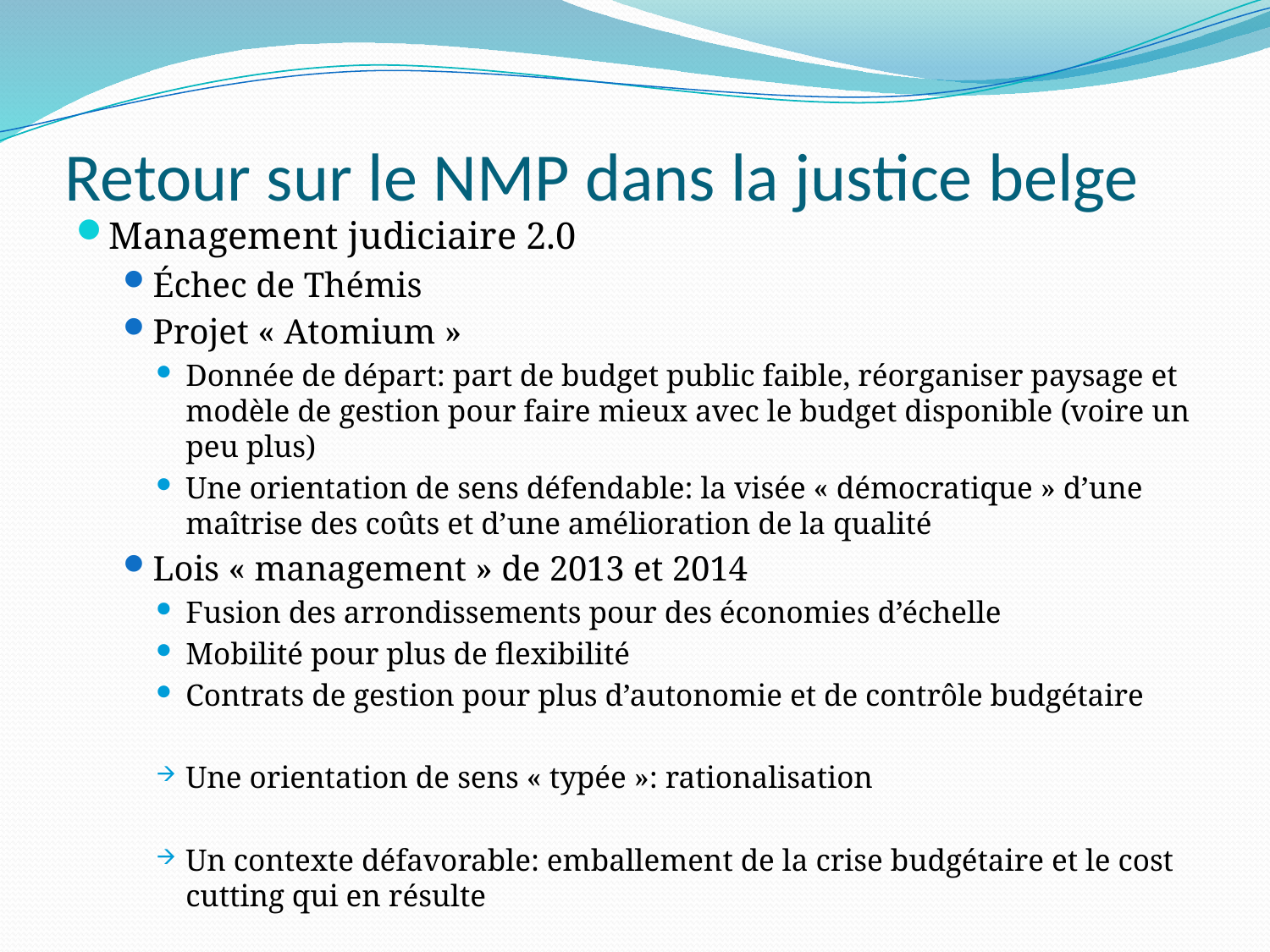

# Retour sur le NMP dans la justice belge
Management judiciaire 2.0
Échec de Thémis
Projet « Atomium »
Donnée de départ: part de budget public faible, réorganiser paysage et modèle de gestion pour faire mieux avec le budget disponible (voire un peu plus)
Une orientation de sens défendable: la visée « démocratique » d’une maîtrise des coûts et d’une amélioration de la qualité
Lois « management » de 2013 et 2014
Fusion des arrondissements pour des économies d’échelle
Mobilité pour plus de flexibilité
Contrats de gestion pour plus d’autonomie et de contrôle budgétaire

Une orientation de sens « typée »: rationalisation

Un contexte défavorable: emballement de la crise budgétaire et le cost cutting qui en résulte